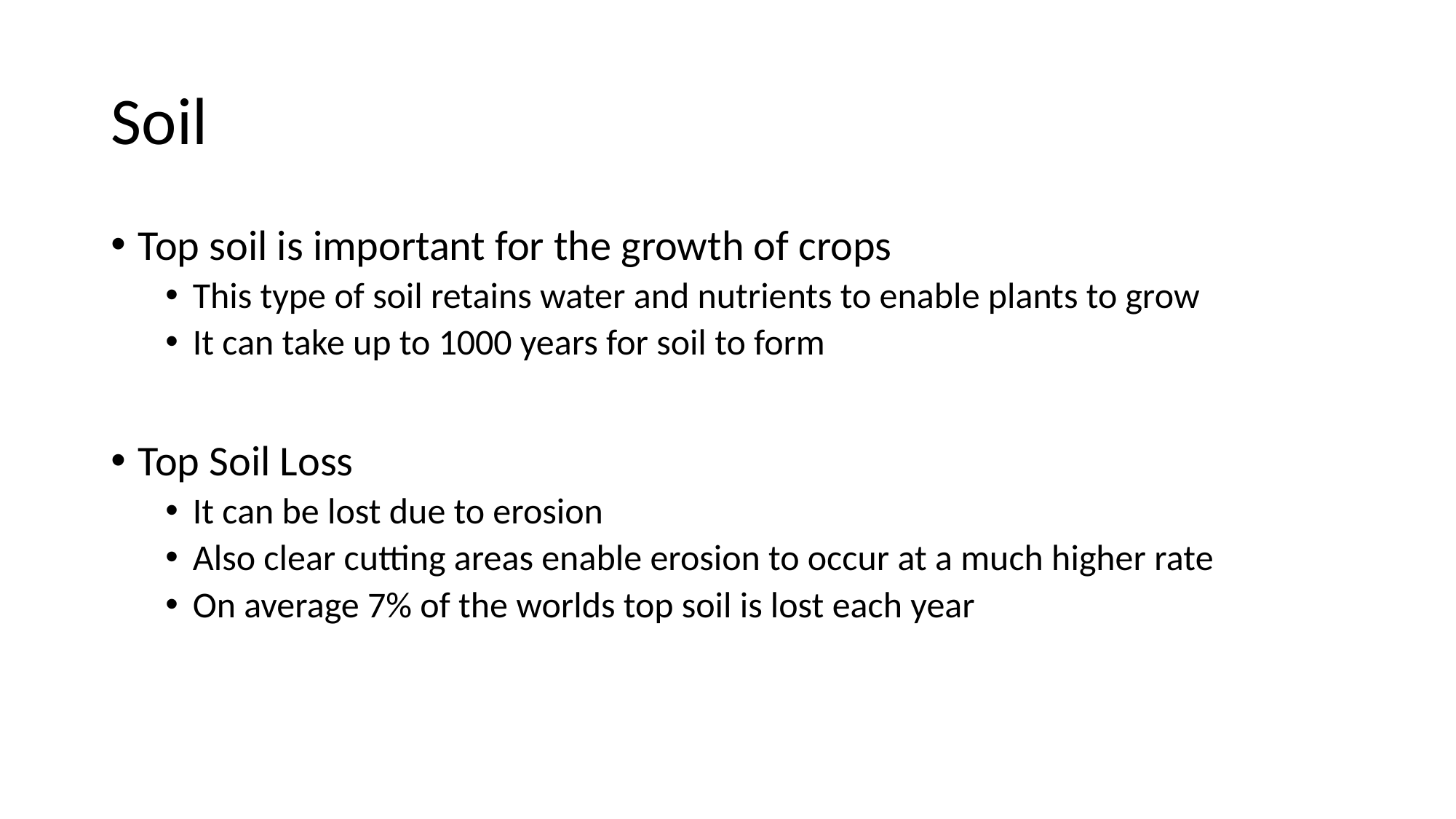

# Soil
Top soil is important for the growth of crops
This type of soil retains water and nutrients to enable plants to grow
It can take up to 1000 years for soil to form

Top Soil Loss
It can be lost due to erosion
Also clear cutting areas enable erosion to occur at a much higher rate
On average 7% of the worlds top soil is lost each year